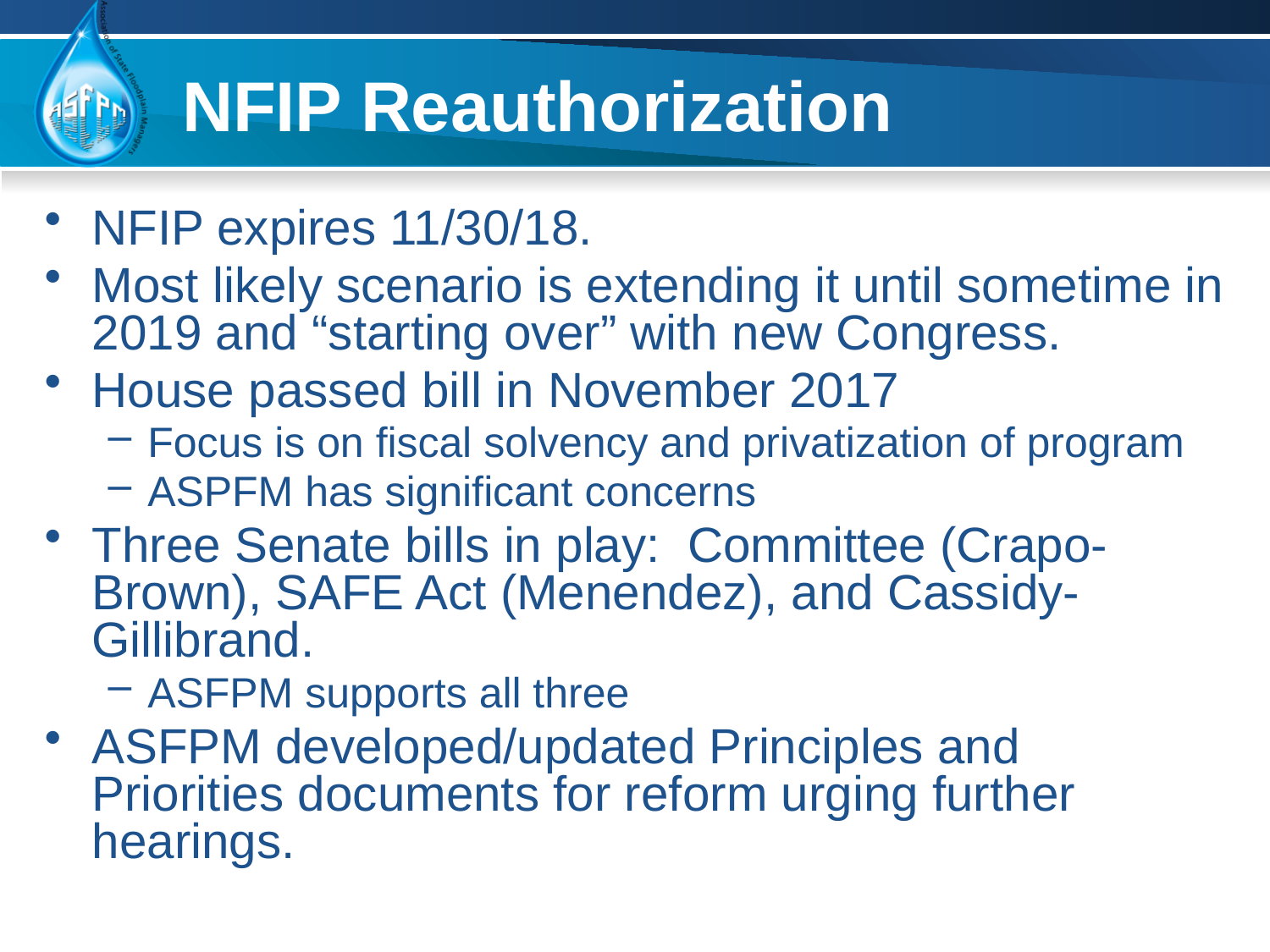

# NFIP Reauthorization
NFIP expires 11/30/18.
Most likely scenario is extending it until sometime in 2019 and “starting over” with new Congress.
House passed bill in November 2017
Focus is on fiscal solvency and privatization of program
ASPFM has significant concerns
Three Senate bills in play:  Committee (Crapo-Brown), SAFE Act (Menendez), and Cassidy-Gillibrand.
ASFPM supports all three
ASFPM developed/updated Principles and Priorities documents for reform urging further hearings.